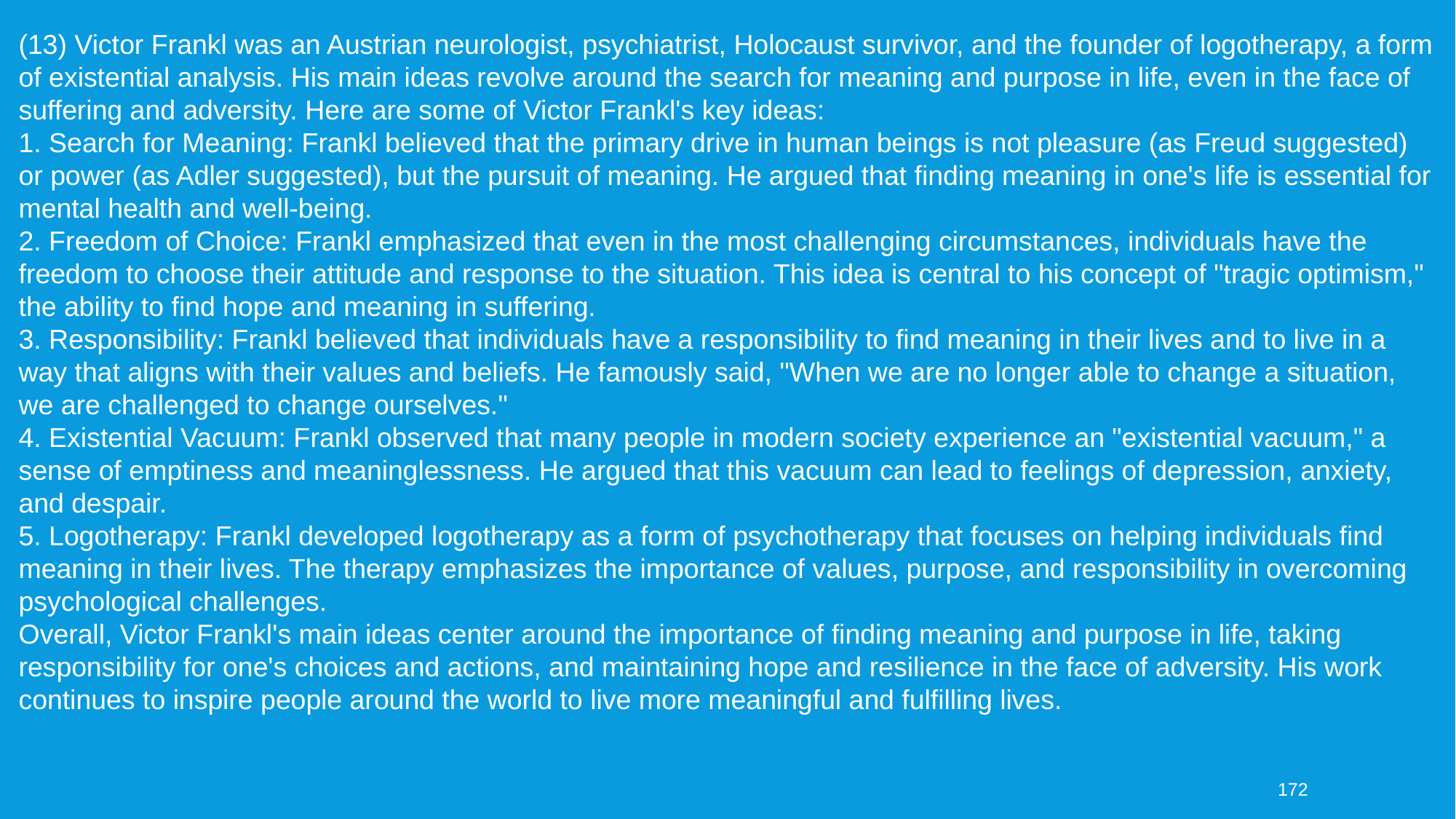

(13) Victor Frankl was an Austrian neurologist, psychiatrist, Holocaust survivor, and the founder of logotherapy, a form of existential analysis. His main ideas revolve around the search for meaning and purpose in life, even in the face of suffering and adversity. Here are some of Victor Frankl's key ideas:
1. Search for Meaning: Frankl believed that the primary drive in human beings is not pleasure (as Freud suggested) or power (as Adler suggested), but the pursuit of meaning. He argued that finding meaning in one's life is essential for mental health and well-being.
2. Freedom of Choice: Frankl emphasized that even in the most challenging circumstances, individuals have the freedom to choose their attitude and response to the situation. This idea is central to his concept of "tragic optimism," the ability to find hope and meaning in suffering.
3. Responsibility: Frankl believed that individuals have a responsibility to find meaning in their lives and to live in a way that aligns with their values and beliefs. He famously said, "When we are no longer able to change a situation, we are challenged to change ourselves."
4. Existential Vacuum: Frankl observed that many people in modern society experience an "existential vacuum," a sense of emptiness and meaninglessness. He argued that this vacuum can lead to feelings of depression, anxiety, and despair.
5. Logotherapy: Frankl developed logotherapy as a form of psychotherapy that focuses on helping individuals find meaning in their lives. The therapy emphasizes the importance of values, purpose, and responsibility in overcoming psychological challenges.
Overall, Victor Frankl's main ideas center around the importance of finding meaning and purpose in life, taking responsibility for one's choices and actions, and maintaining hope and resilience in the face of adversity. His work continues to inspire people around the world to live more meaningful and fulfilling lives.
172